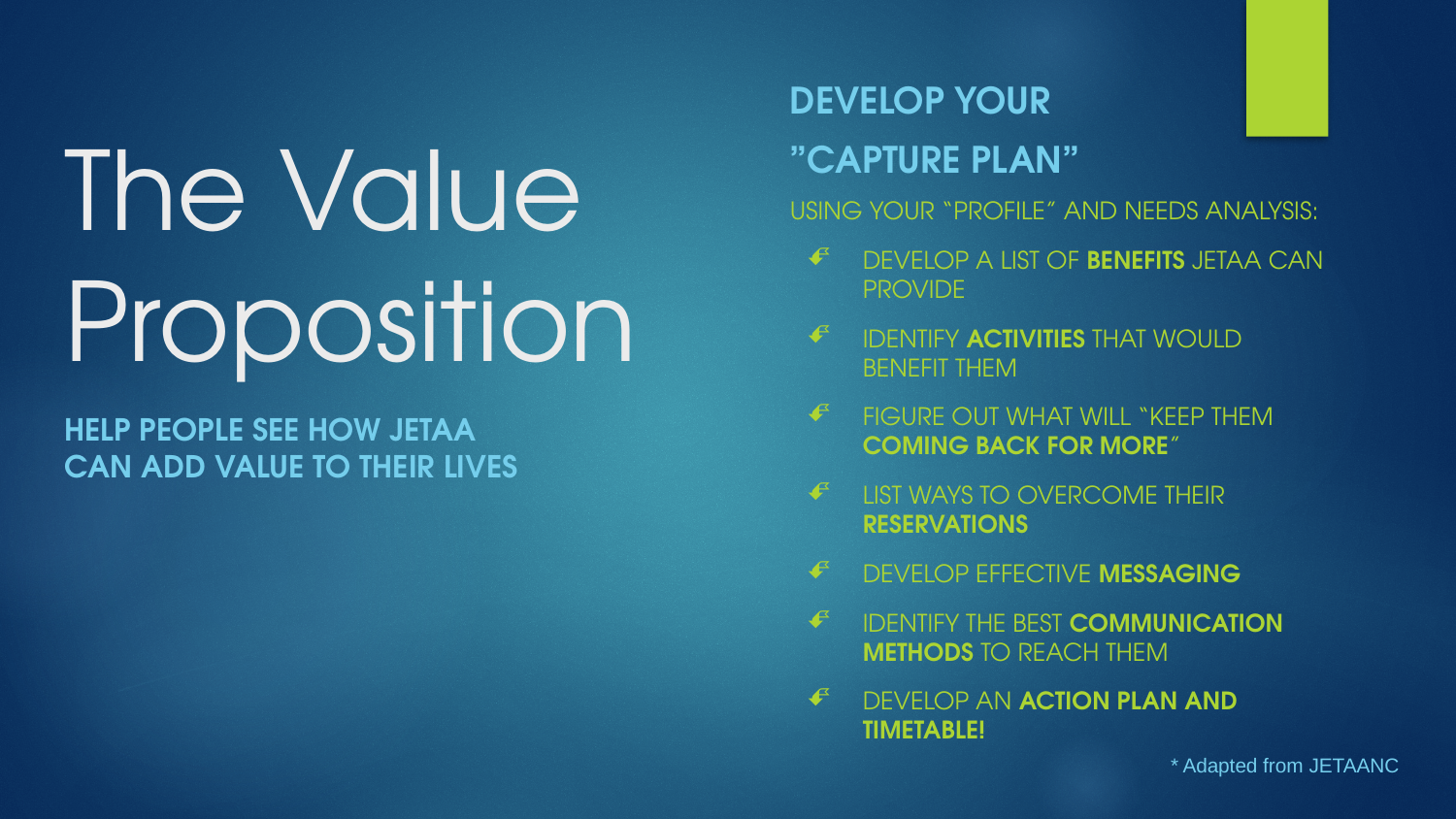

# The Value Proposition
DEVELOP YOUR
”Capture Plan”
Using your “profile” and needs analysis:
Develop a list of benefits JETAA can provide
Identify activities that would benefit them
Figure out what will “keep them coming back for more”
List ways to overcome their reservations
Develop effective messaging
Identify the best communication methods to reach them
Develop an action plan and timetable!
HELP PEOPLE SEE HOW JETAA
CAN add value to their lives
* Adapted from JETAANC